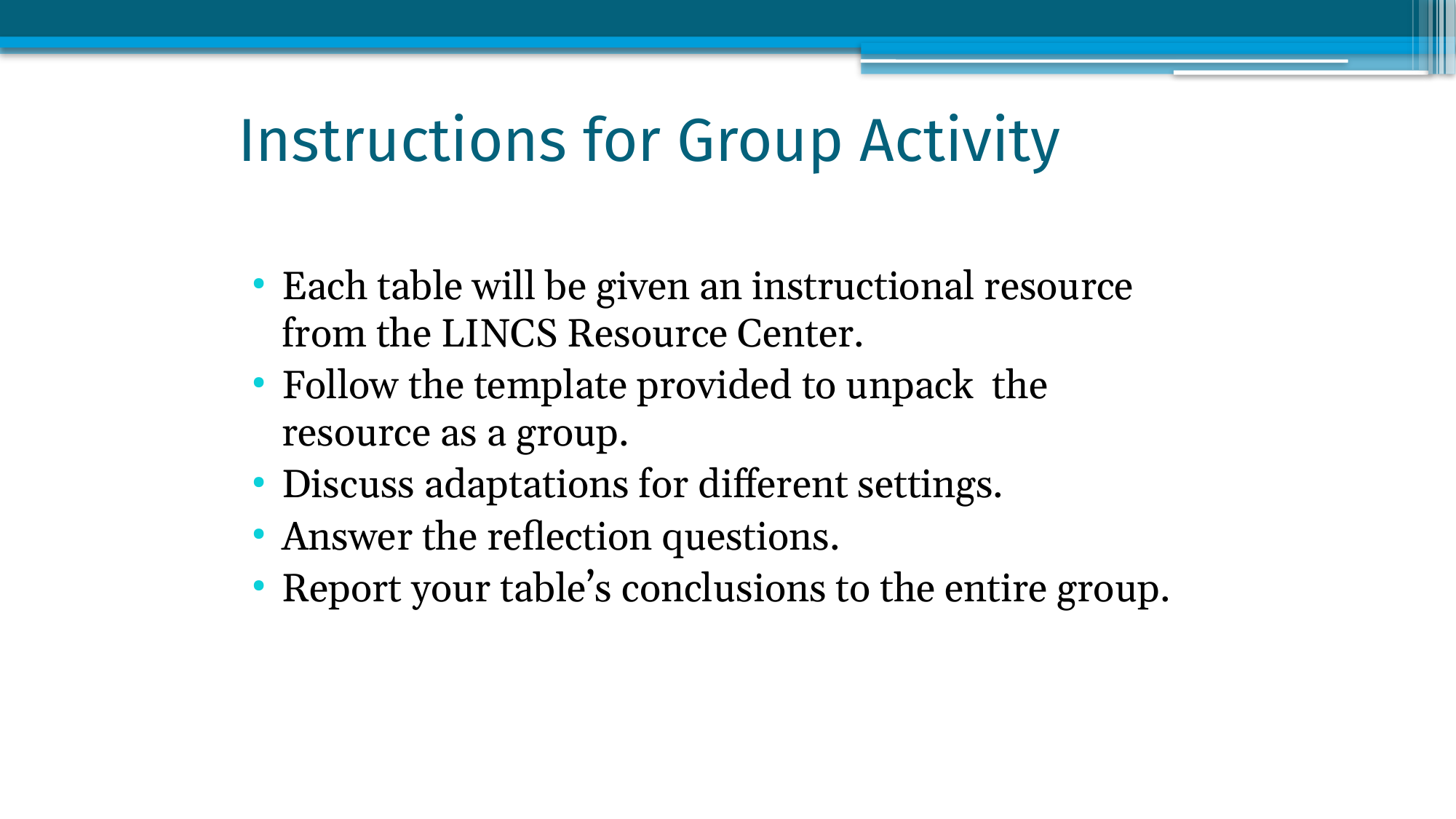

# Instructions for Group Activity
Each table will be given an instructional resource from the LINCS Resource Center.
Follow the template provided to unpack  the resource as a group.
Discuss adaptations for different settings.
Answer the reflection questions.
Report your table’s conclusions to the entire group.